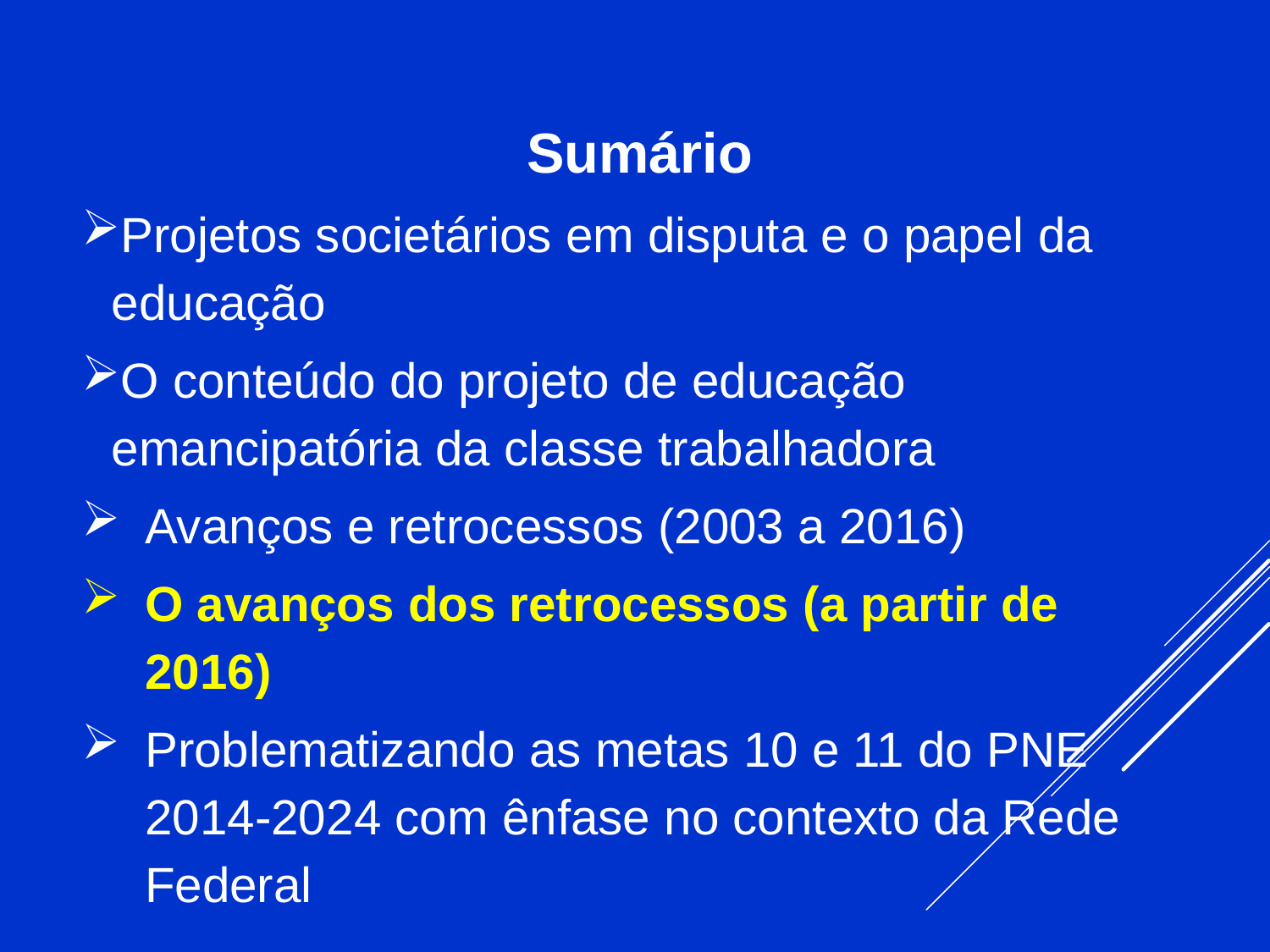

Sumário
Projetos societários em disputa e o papel da educação
O conteúdo do projeto de educação emancipatória da classe trabalhadora
Avanços e retrocessos (2003 a 2016)
O avanços dos retrocessos (a partir de 2016)
Problematizando as metas 10 e 11 do PNE 2014-2024 com ênfase no contexto da Rede Federal